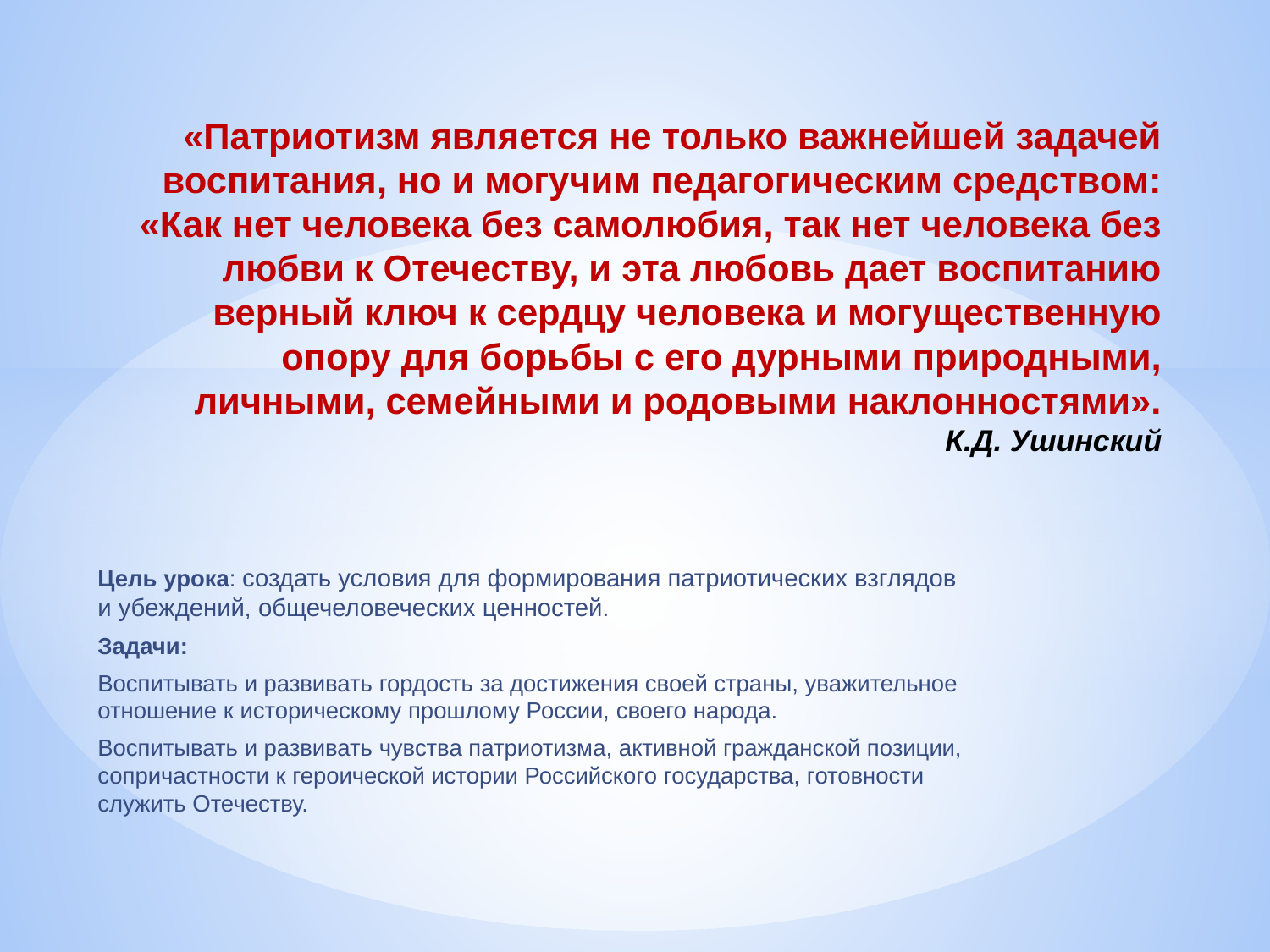

# «Патриотизм является не только важнейшей задачей воспитания, но и могучим педагогическим средством: «Как нет человека без самолюбия, так нет человека без любви к Отечеству, и эта любовь дает воспитанию верный ключ к сердцу человека и могущественную опору для борьбы с его дурными природными, личными, семейными и родовыми наклонностями». К.Д. Ушинский
Цель урока: создать условия для формирования патриотических взглядов и убеждений, общечеловеческих ценностей.
Задачи:
Воспитывать и развивать гордость за достижения своей страны, уважительное отношение к историческому прошлому России, своего народа.
Воспитывать и развивать чувства патриотизма, активной гражданской позиции, сопричастности к героической истории Российского государства, готовности служить Отечеству.